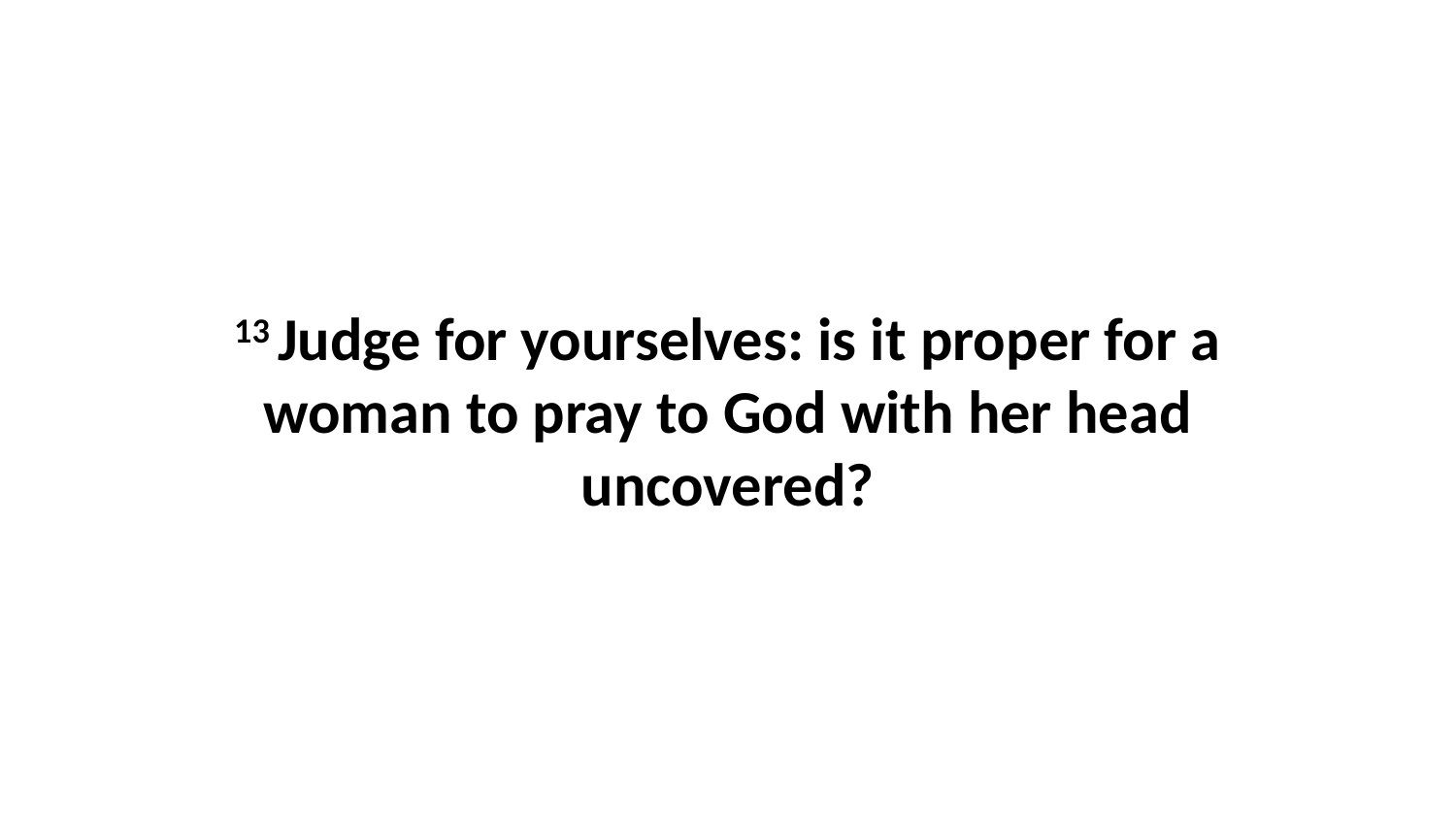

13 Judge for yourselves: is it proper for a woman to pray to God with her head uncovered?